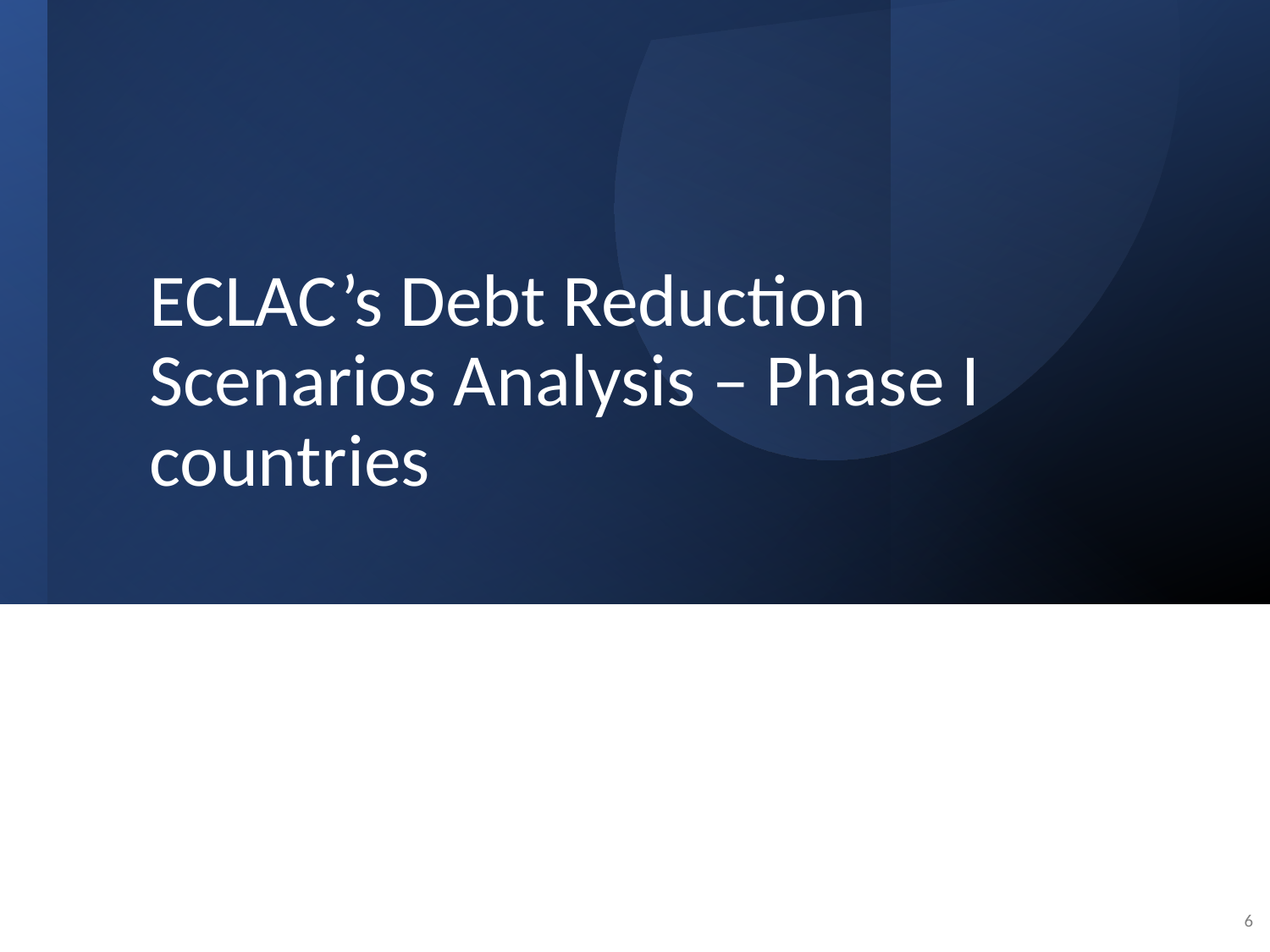

# ECLAC’s Debt Reduction Scenarios Analysis – Phase I countries

6